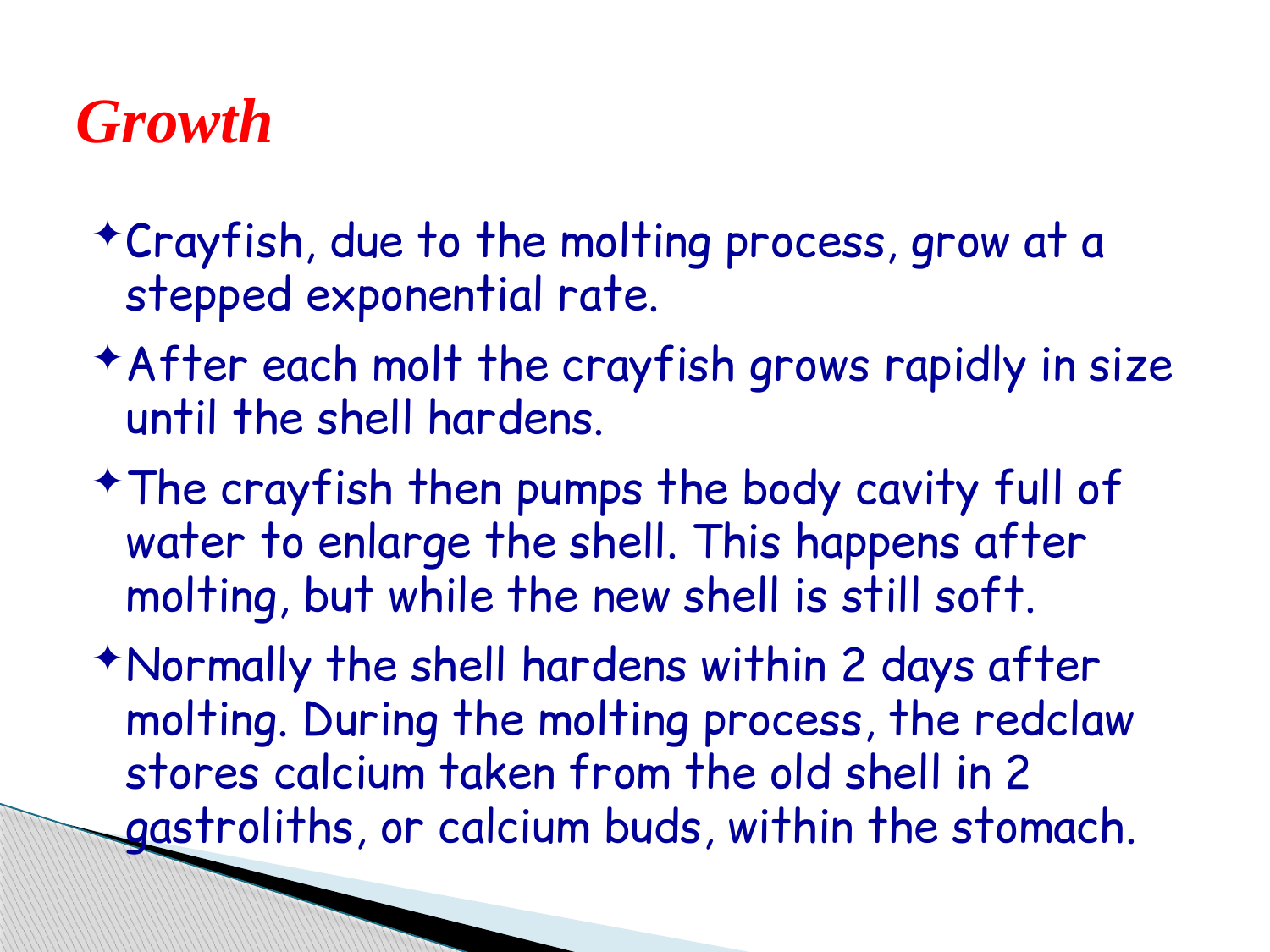

# Growth
Crayfish, due to the molting process, grow at a stepped exponential rate.
After each molt the crayfish grows rapidly in size until the shell hardens.
The crayfish then pumps the body cavity full of water to enlarge the shell. This happens after molting, but while the new shell is still soft.
Normally the shell hardens within 2 days after molting. During the molting process, the redclaw stores calcium taken from the old shell in 2 gastroliths, or calcium buds, within the stomach.